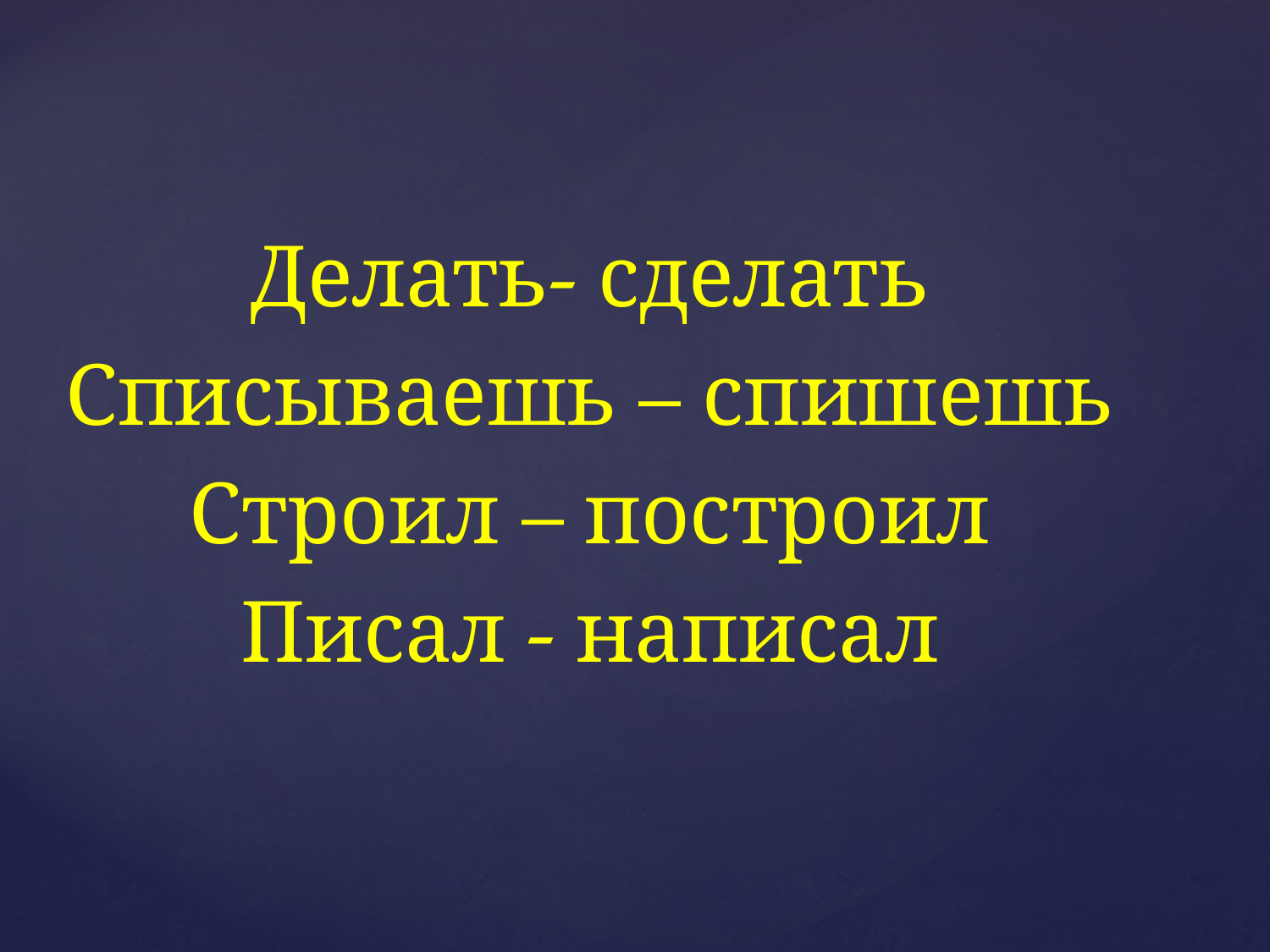

Делать- сделать
Списываешь – спишешь
Строил – построил
Писал - написал